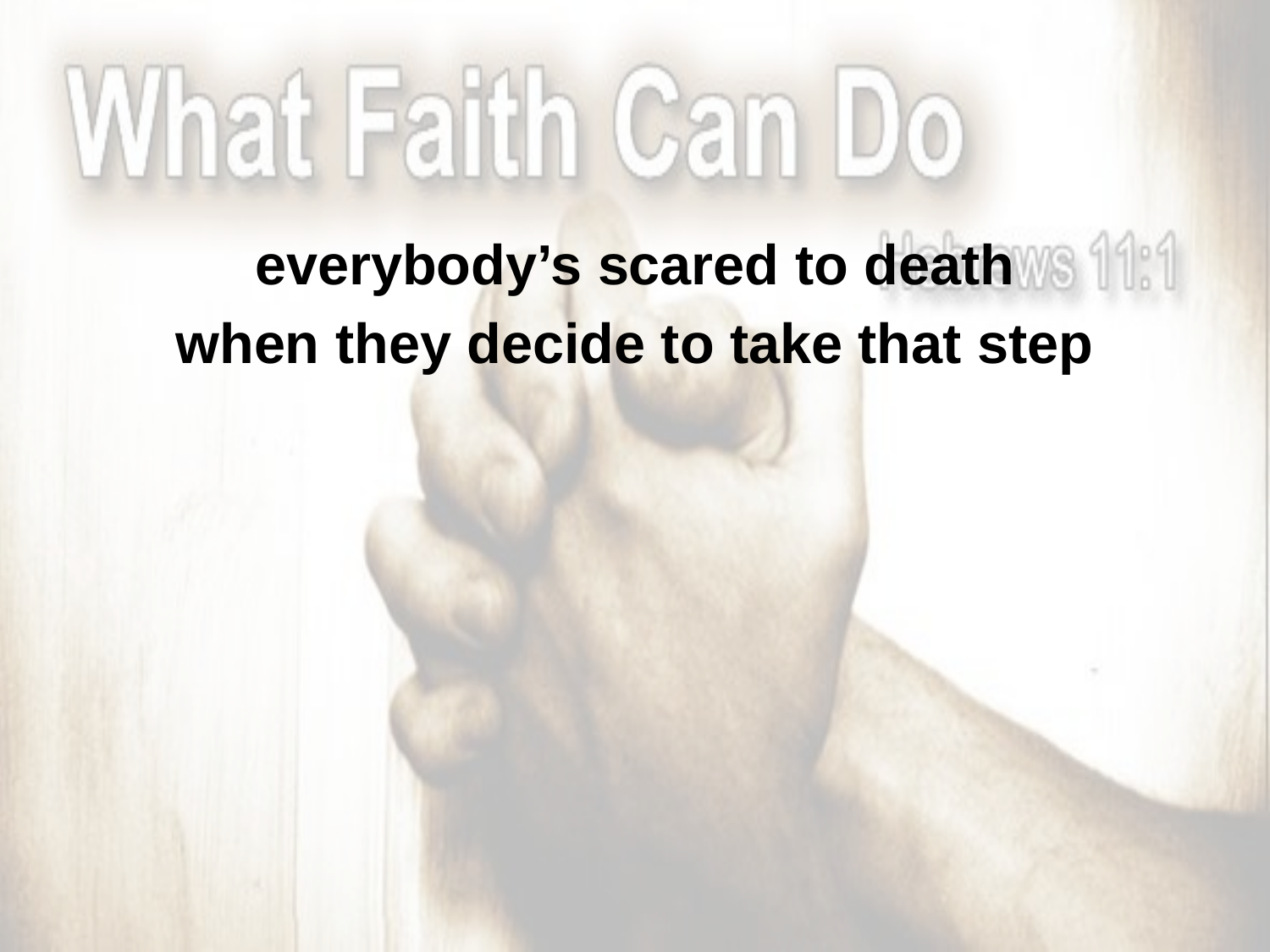

everybody’s scared to death
when they decide to take that step